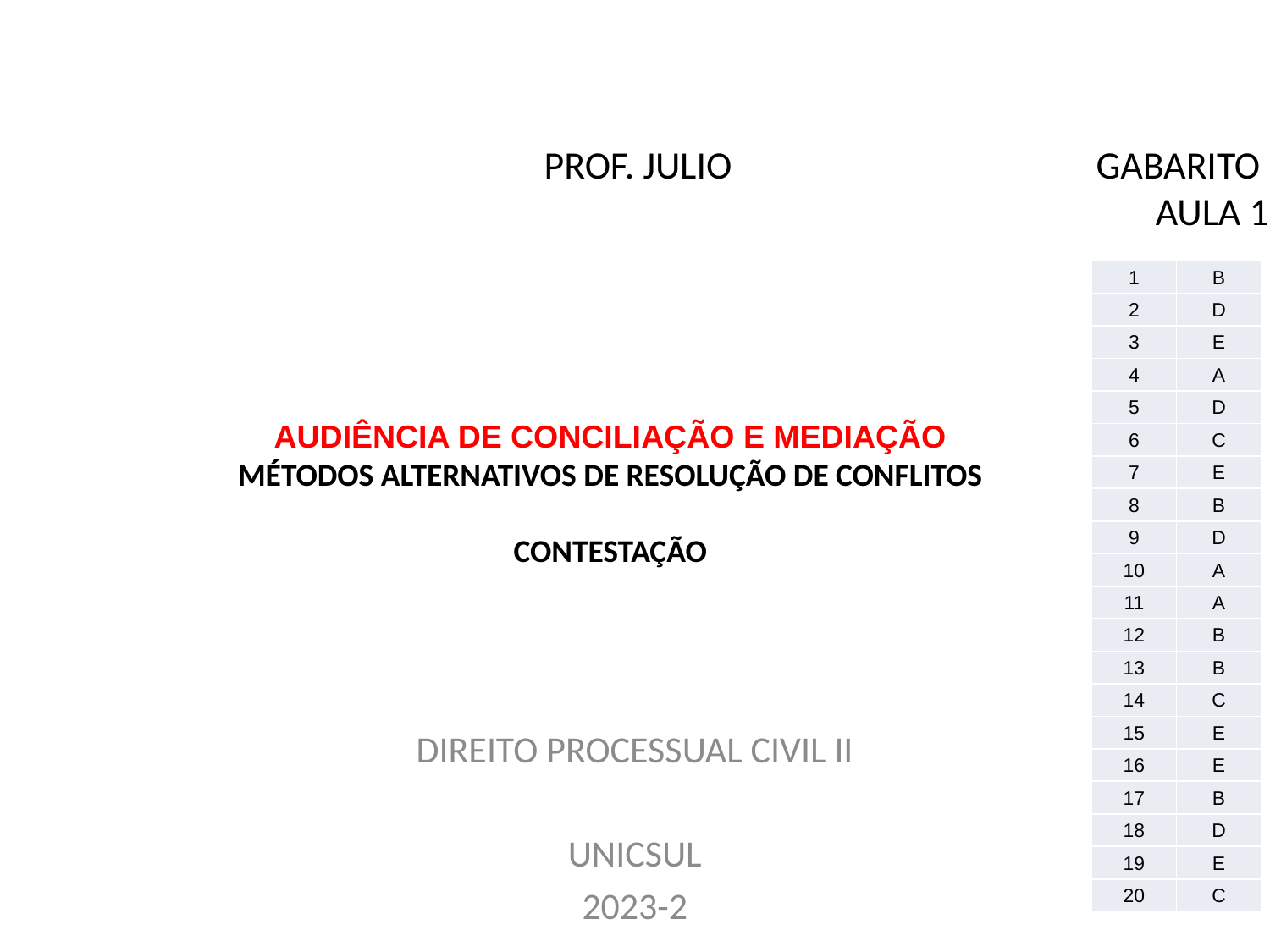

PROF. JULIO                                          GABARITO
AULA 1

| 1 | B |
| --- | --- |
| 2 | D |
| 3 | E |
| 4 | A |
| 5 | D |
| 6 | C |
| 7 | E |
| 8 | B |
| 9 | D |
| 10 | A |
| 11 | A |
| 12 | B |
| 13 | B |
| 14 | C |
| 15 | E |
| 16 | E |
| 17 | B |
| 18 | D |
| 19 | E |
| 20 | C |
AUDIÊNCIA DE CONCILIAÇÃO E MEDIAÇÃO
MÉTODOS ALTERNATIVOS DE RESOLUÇÃO DE CONFLITOS

CONTESTAÇÃO

DIREITO PROCESSUAL CIVIL II

UNICSUL
2023-2